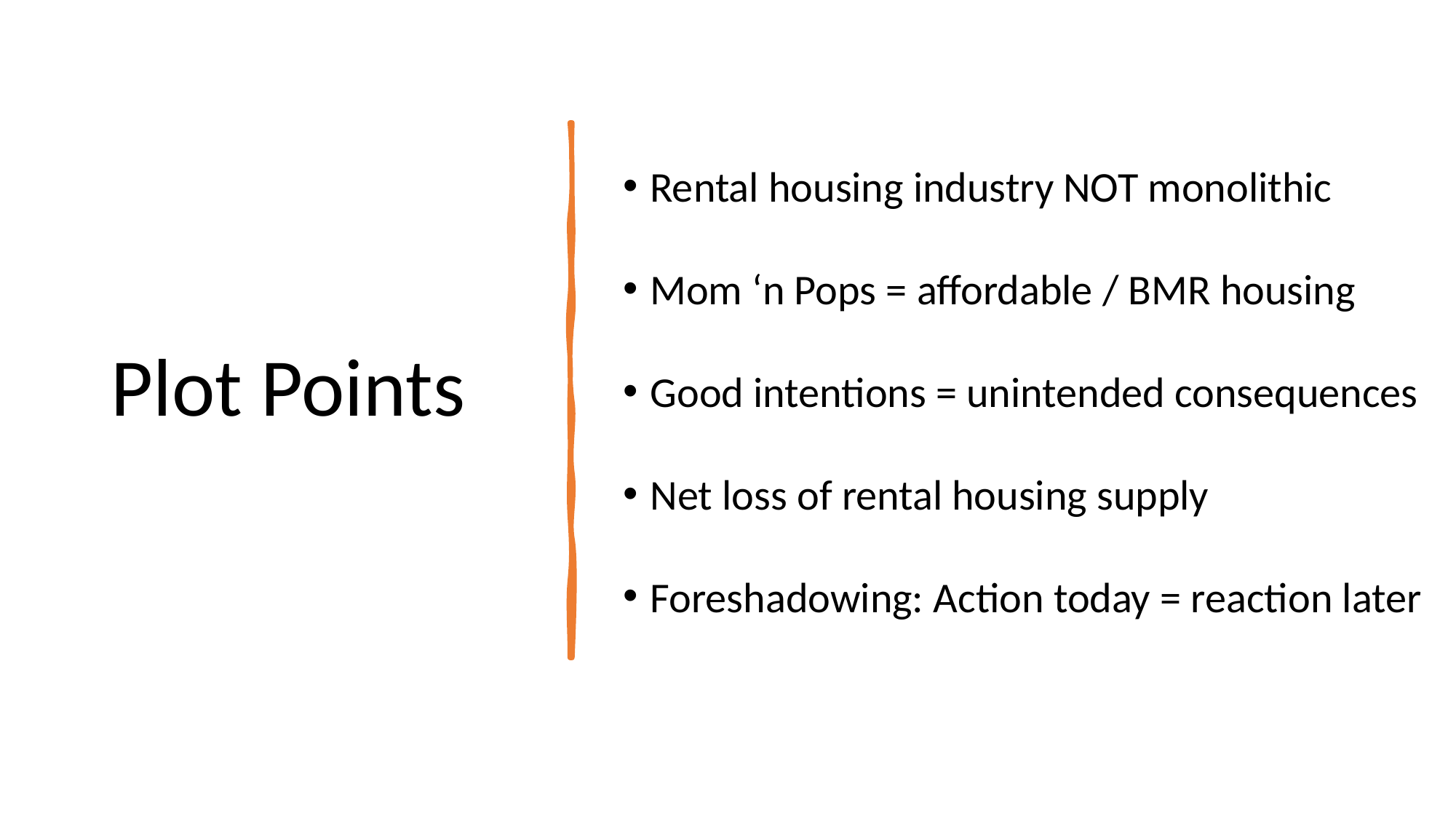

# Plot Points
Rental housing industry NOT monolithic
Mom ‘n Pops = affordable / BMR housing
Good intentions = unintended consequences
Net loss of rental housing supply
Foreshadowing: Action today = reaction later